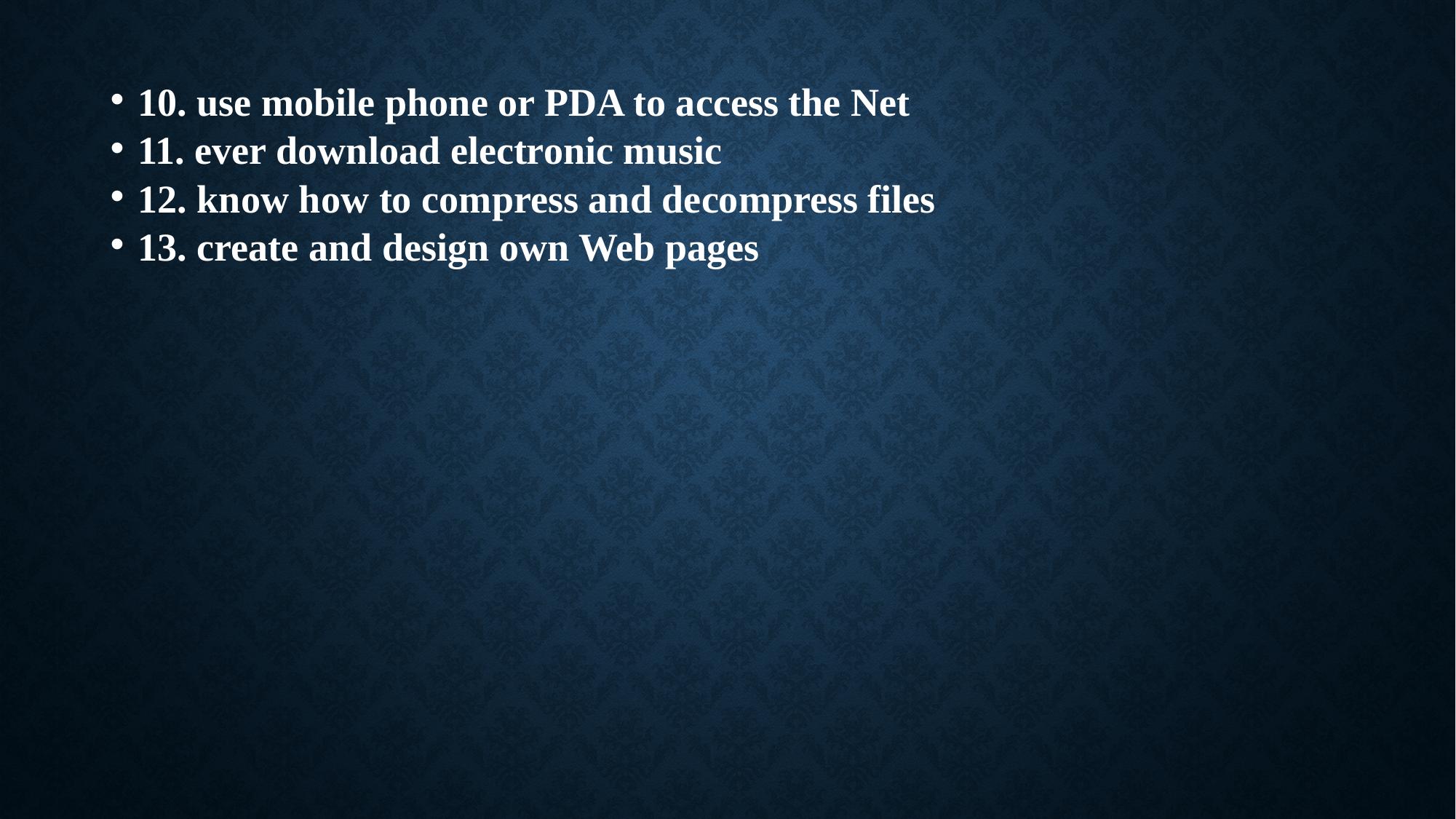

10. use mobile phone or PDA to access the Net
11. ever download electronic music
12. know how to compress and decompress files
13. create and design own Web pages